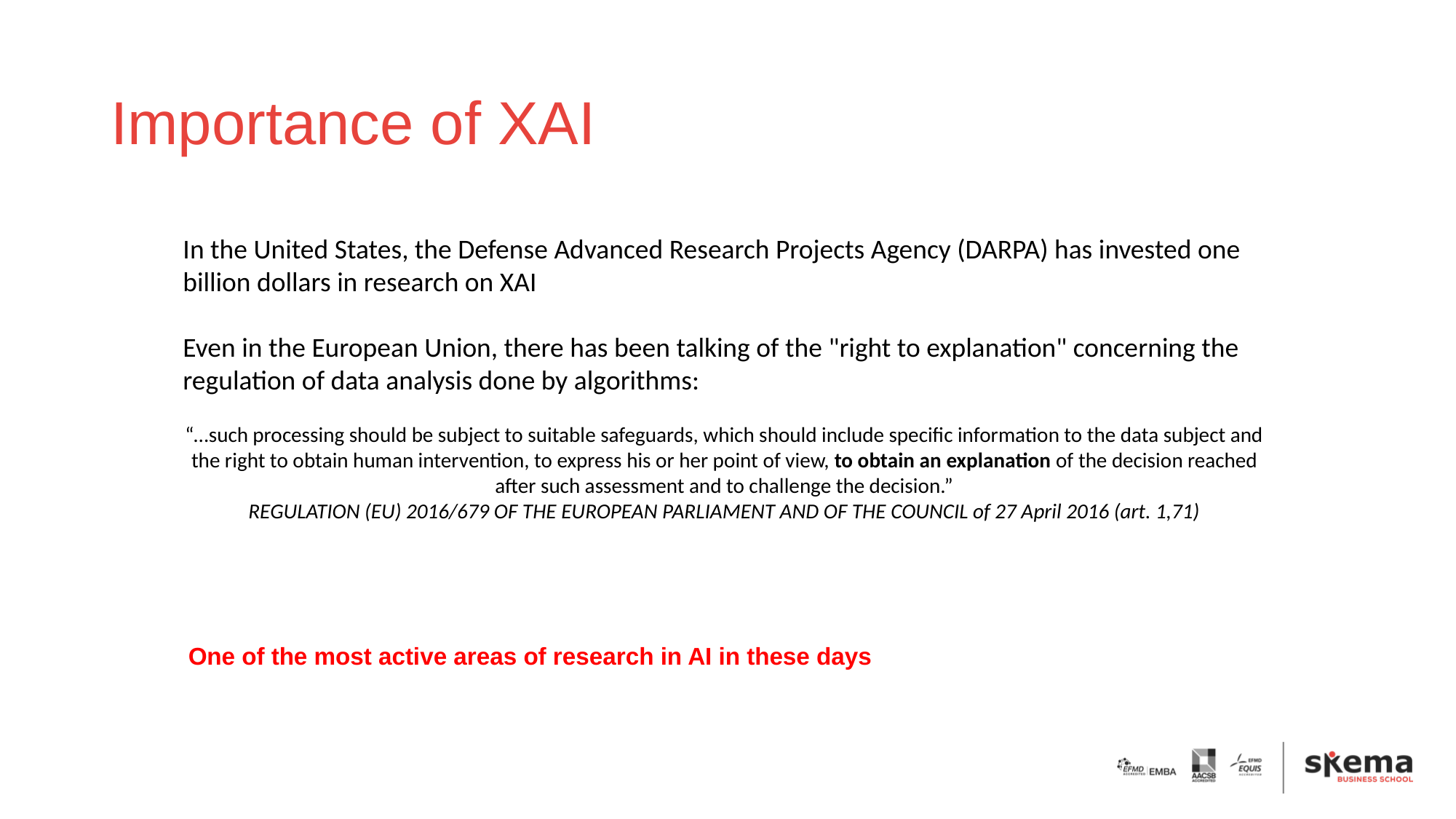

# Importance of XAI
In the United States, the Defense Advanced Research Projects Agency (DARPA) has invested one billion dollars in research on XAI
Even in the European Union, there has been talking of the "right to explanation" concerning the regulation of data analysis done by algorithms:
“…such processing should be subject to suitable safeguards, which should include specific information to the data subject and the right to obtain human intervention, to express his or her point of view, to obtain an explanation of the decision reached after such assessment and to challenge the decision.”
REGULATION (EU) 2016/679 OF THE EUROPEAN PARLIAMENT AND OF THE COUNCIL of 27 April 2016 (art. 1,71)

One of the most active areas of research in AI in these days